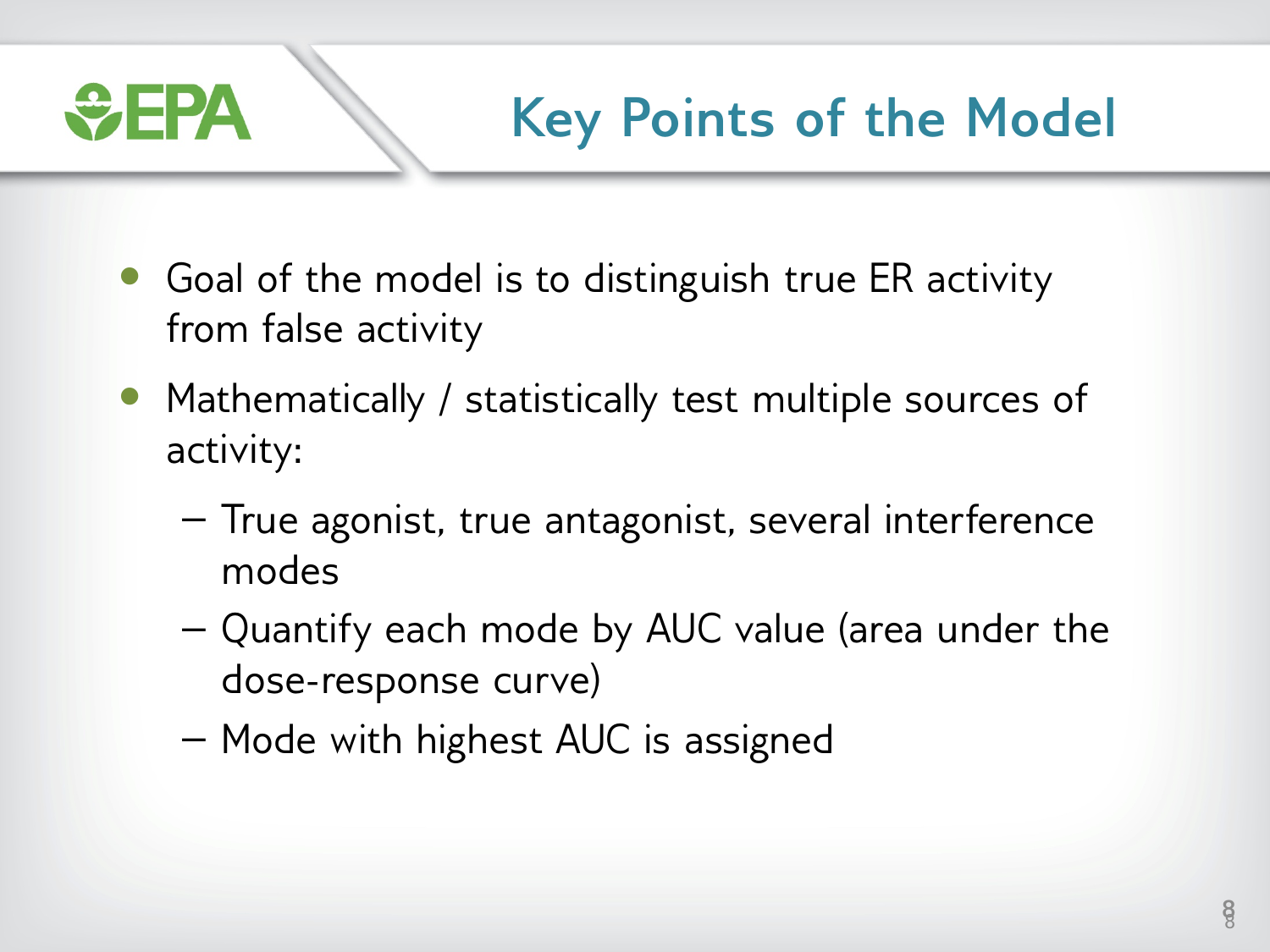

Key Points of the Model
Goal of the model is to distinguish true ER activity from false activity
Mathematically / statistically test multiple sources of activity:
True agonist, true antagonist, several interference modes
Quantify each mode by AUC value (area under the dose-response curve)
Mode with highest AUC is assigned

8
8